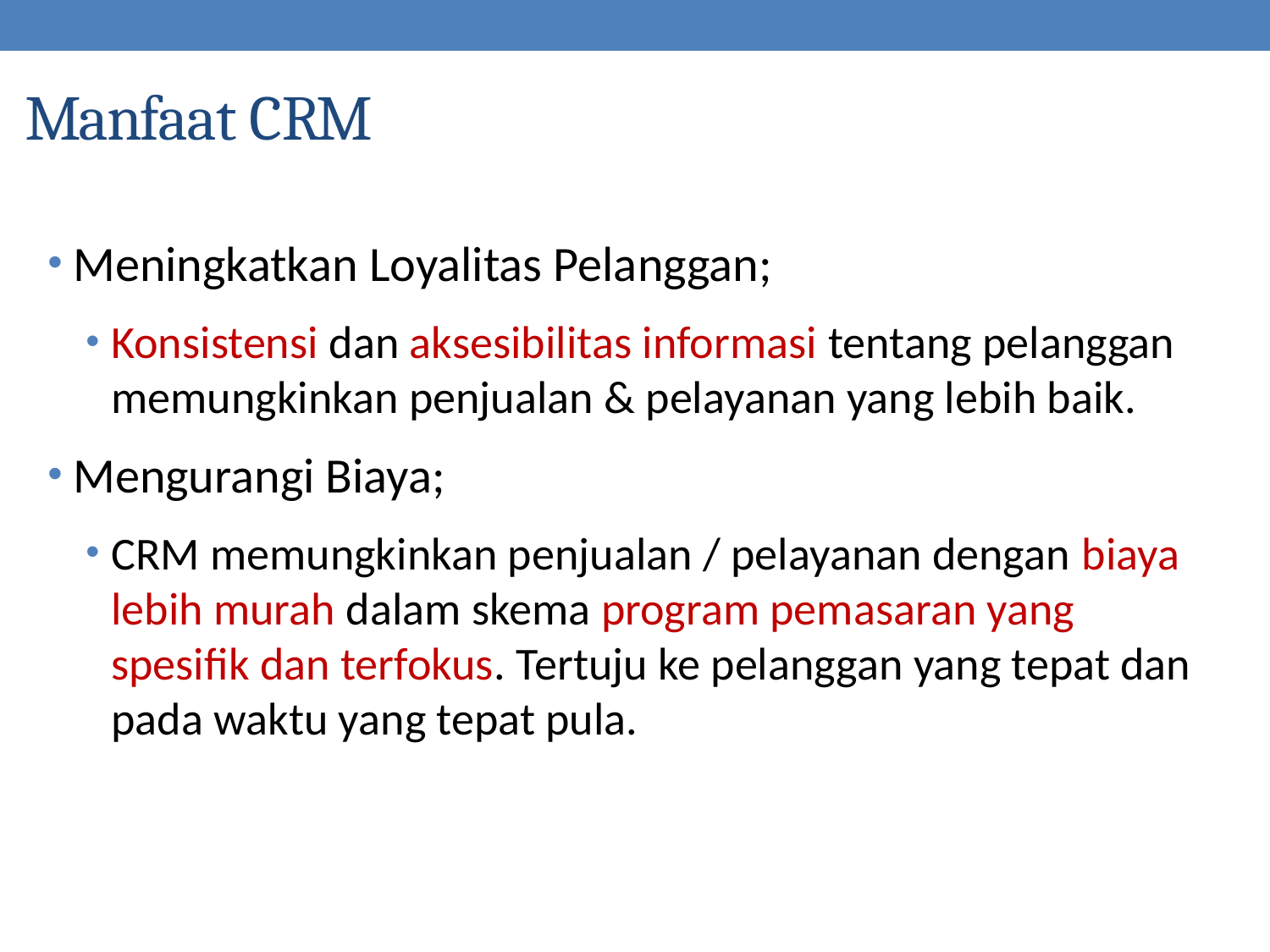

# Manfaat CRM
Meningkatkan Loyalitas Pelanggan;
Konsistensi dan aksesibilitas informasi tentang pelanggan  memungkinkan penjualan & pelayanan yang lebih baik.
Mengurangi Biaya;
CRM memungkinkan penjualan / pelayanan dengan biaya lebih murah dalam skema program pemasaran yang spesifik dan terfokus. Tertuju ke pelanggan yang tepat dan pada waktu yang tepat pula.